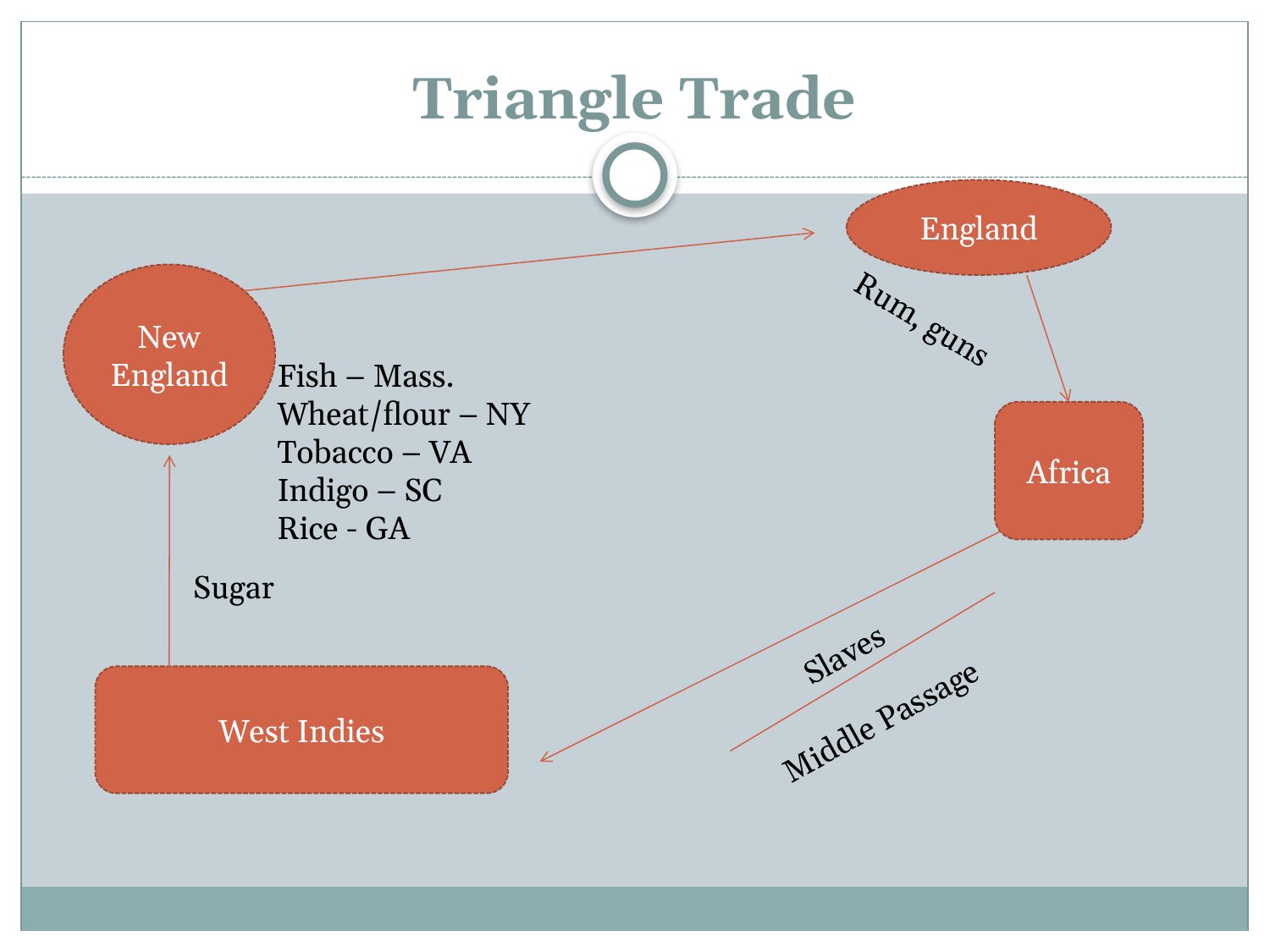

# Triangle Trade
England
New England
Rum, guns
Fish – Mass.
Wheat/flour – NY
Tobacco – VA
Indigo – SC
Rice - GA
Africa
Sugar
Slaves

Middle Passage
West Indies